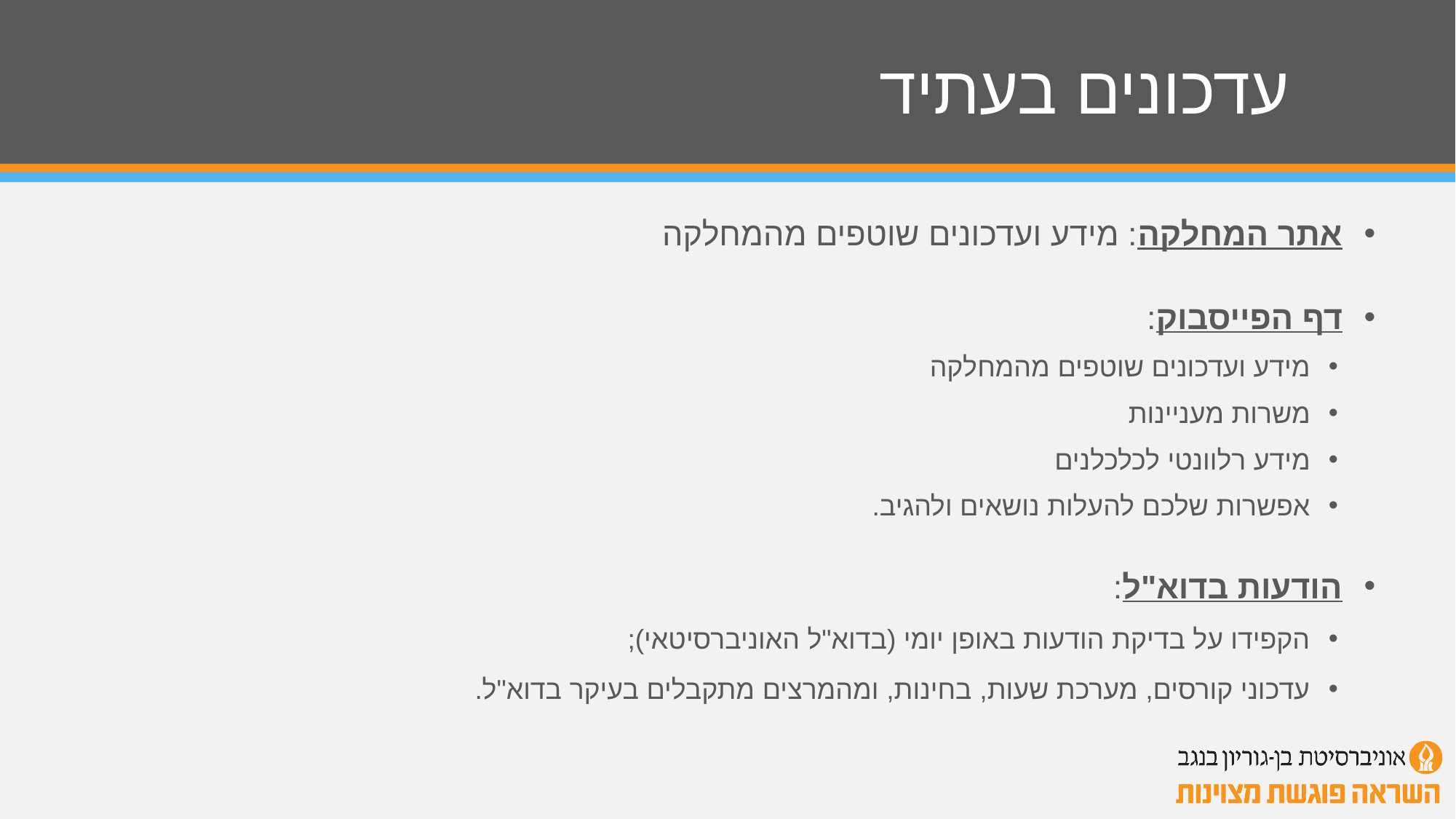

# עדכונים בעתיד
אתר המחלקה: מידע ועדכונים שוטפים מהמחלקה
דף הפייסבוק:
מידע ועדכונים שוטפים מהמחלקה
משרות מעניינות
מידע רלוונטי לכלכלנים
אפשרות שלכם להעלות נושאים ולהגיב.
הודעות בדוא"ל:
הקפידו על בדיקת הודעות באופן יומי (בדוא"ל האוניברסיטאי);
עדכוני קורסים, מערכת שעות, בחינות, ומהמרצים מתקבלים בעיקר בדוא"ל.